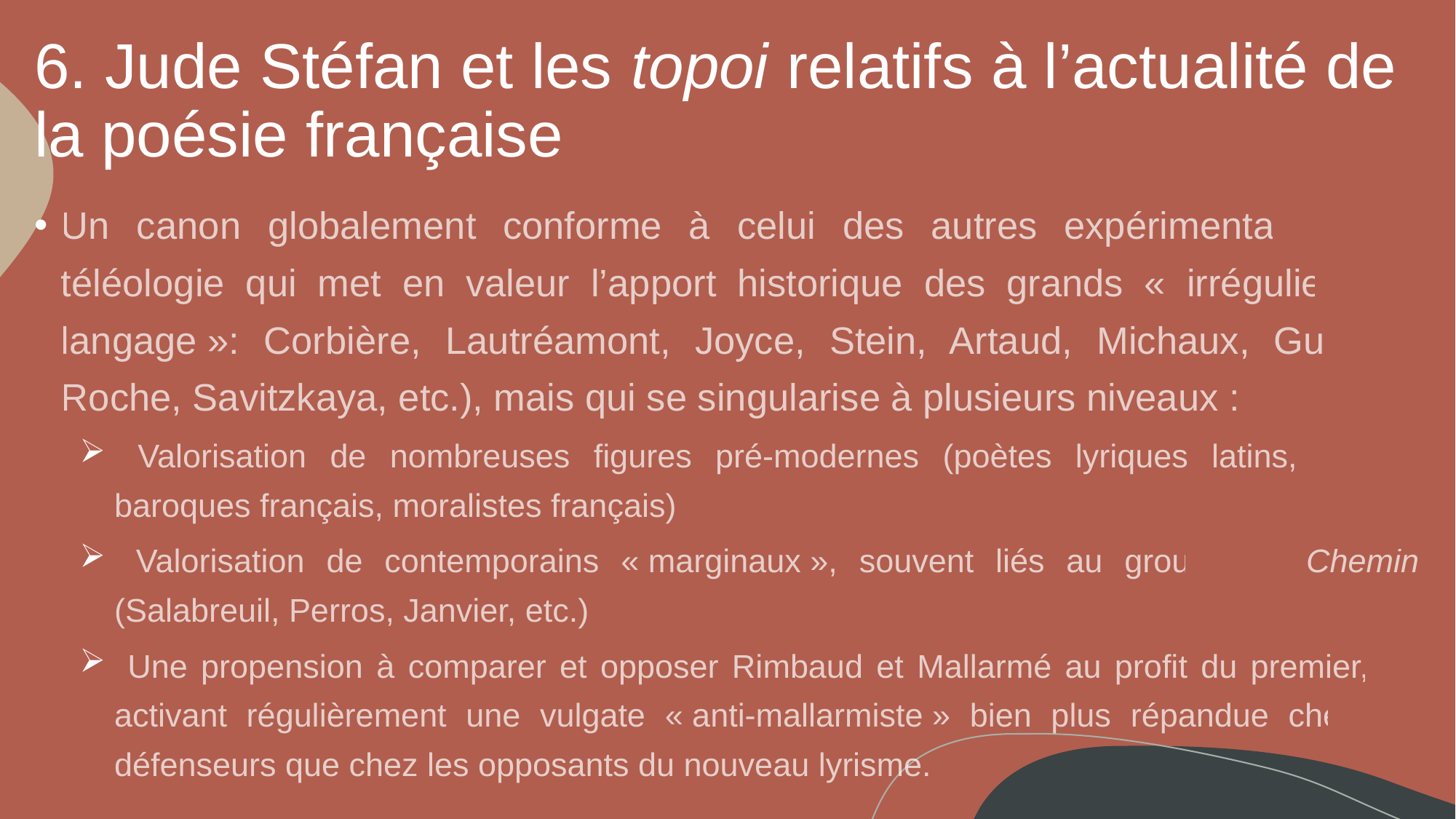

# 6. Jude Stéfan et les topoi relatifs à l’actualité de la poésie française
Un canon globalement conforme à celui des autres expérimentaux (une téléologie qui met en valeur l’apport historique des grands «  irréguliers du langage »: Corbière, Lautréamont, Joyce, Stein, Artaud, Michaux, Guyotat, Roche, Savitzkaya, etc.), mais qui se singularise à plusieurs niveaux :
 Valorisation de nombreuses figures pré-modernes (poètes lyriques latins, poètes baroques français, moralistes français)
 Valorisation de contemporains « marginaux », souvent liés au groupe du Chemin (Salabreuil, Perros, Janvier, etc.)
 Une propension à comparer et opposer Rimbaud et Mallarmé au profit du premier, en activant régulièrement une vulgate « anti-mallarmiste » bien plus répandue chez les défenseurs que chez les opposants du nouveau lyrisme.